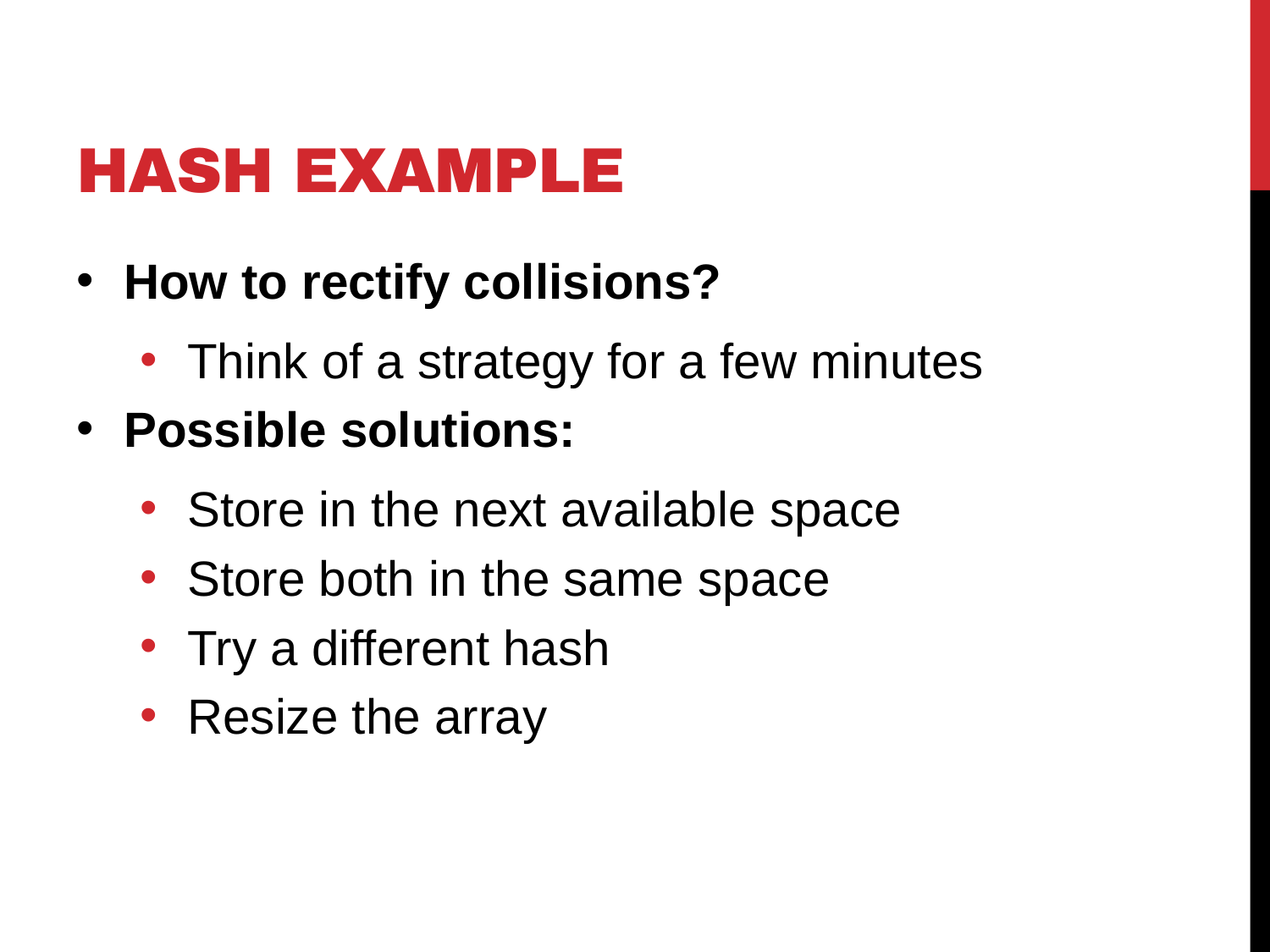

# hash Example
How to rectify collisions?
Think of a strategy for a few minutes
Possible solutions:
Store in the next available space
Store both in the same space
Try a different hash
Resize the array